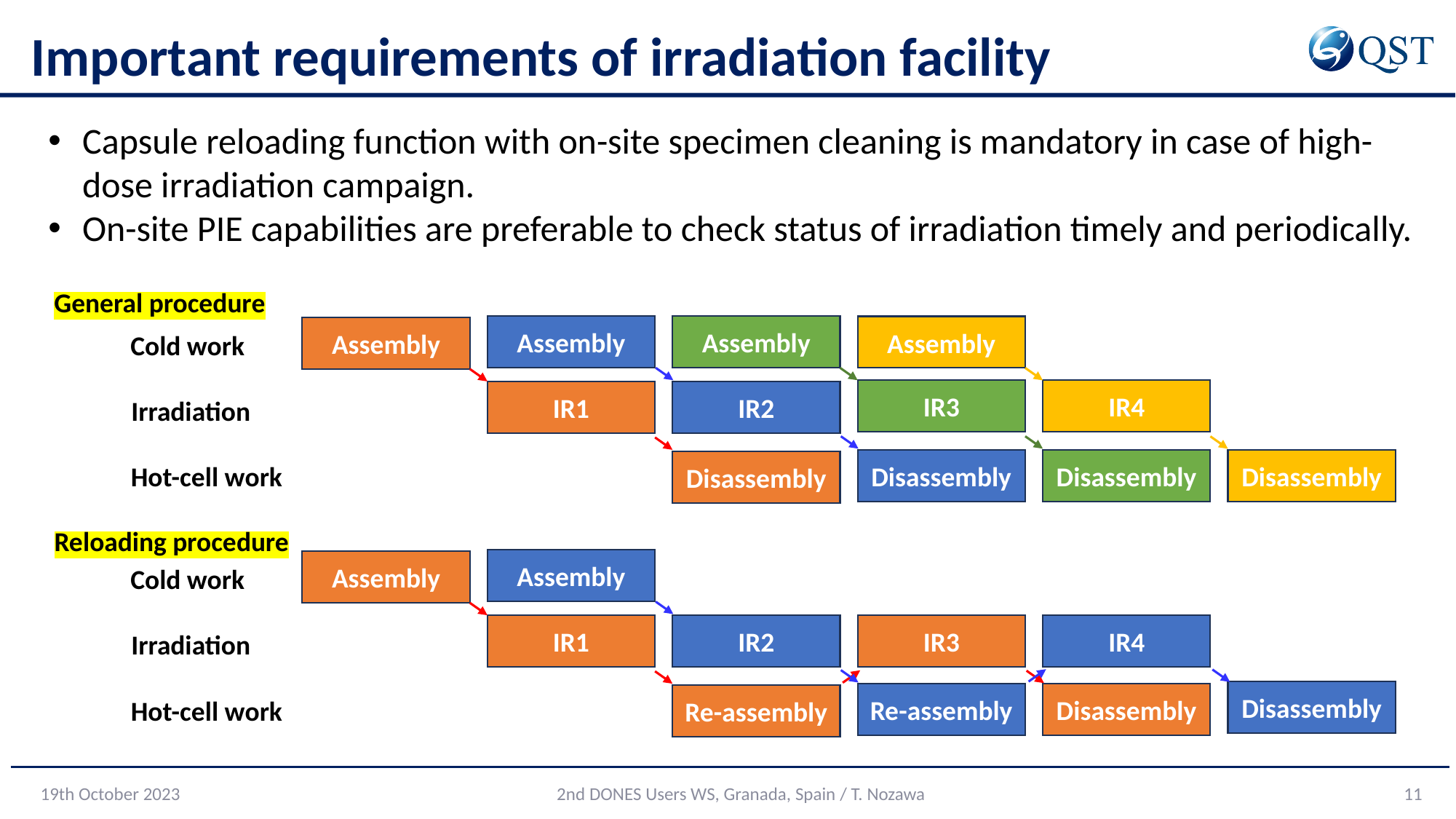

# Important requirements of irradiation facility
Capsule reloading function with on-site specimen cleaning is mandatory in case of high-dose irradiation campaign.
On-site PIE capabilities are preferable to check status of irradiation timely and periodically.
General procedure
Assembly
Assembly
Assembly
Assembly
Cold work
IR3
IR4
IR1
IR2
Irradiation
Disassembly
Disassembly
Disassembly
Disassembly
Hot-cell work
Reloading procedure
Assembly
Assembly
Cold work
IR1
IR2
IR3
IR4
Irradiation
Disassembly
Re-assembly
Disassembly
Re-assembly
Hot-cell work
19th October 2023
2nd DONES Users WS, Granada, Spain / T. Nozawa
11